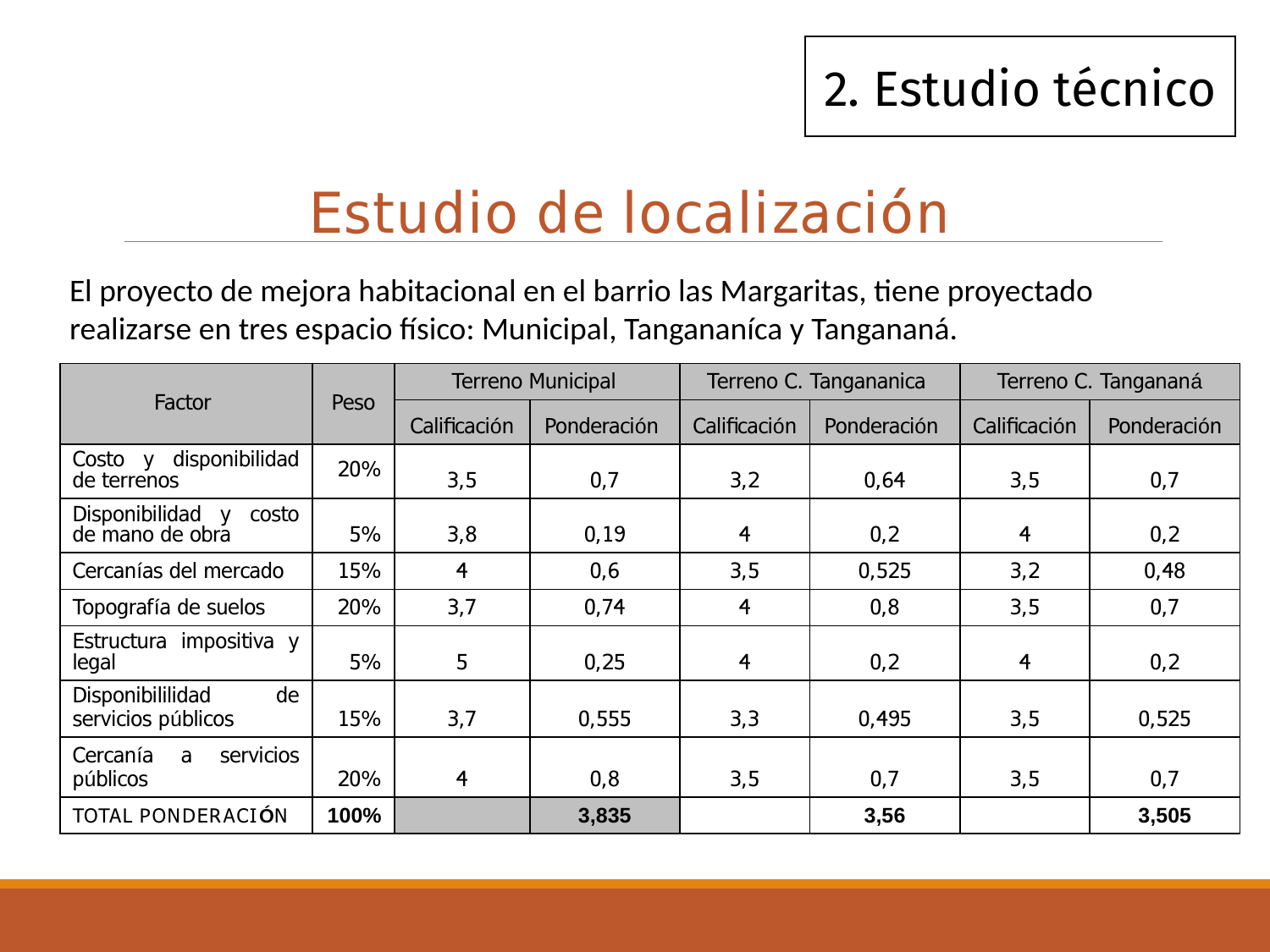

2. Estudio técnico
Estudio de localización
El proyecto de mejora habitacional en el barrio las Margaritas, tiene proyectado realizarse en tres espacio físico: Municipal, Tangananíca y Tangananá.
| Factor | Peso | Terreno Municipal |  | Terreno C. Tangananica |  | Terreno C. Tangananá |  |
| --- | --- | --- | --- | --- | --- | --- | --- |
|  |  | Calificación | Ponderación | Calificación | Ponderación | Calificación | Ponderación |
| Costo y disponibilidad de terrenos | 20% | 3,5 | 0,7 | 3,2 | 0,64 | 3,5 | 0,7 |
| Disponibilidad y costo de mano de obra | 5% | 3,8 | 0,19 | 4 | 0,2 | 4 | 0,2 |
| Cercanías del mercado | 15% | 4 | 0,6 | 3,5 | 0,525 | 3,2 | 0,48 |
| Topografía de suelos | 20% | 3,7 | 0,74 | 4 | 0,8 | 3,5 | 0,7 |
| Estructura impositiva y legal | 5% | 5 | 0,25 | 4 | 0,2 | 4 | 0,2 |
| Disponibililidad de servicios públicos | 15% | 3,7 | 0,555 | 3,3 | 0,495 | 3,5 | 0,525 |
| Cercanía a servicios públicos | 20% | 4 | 0,8 | 3,5 | 0,7 | 3,5 | 0,7 |
| TOTAL PONDERACIÓN | 100% |  | 3,835 |  | 3,56 |  | 3,505 |